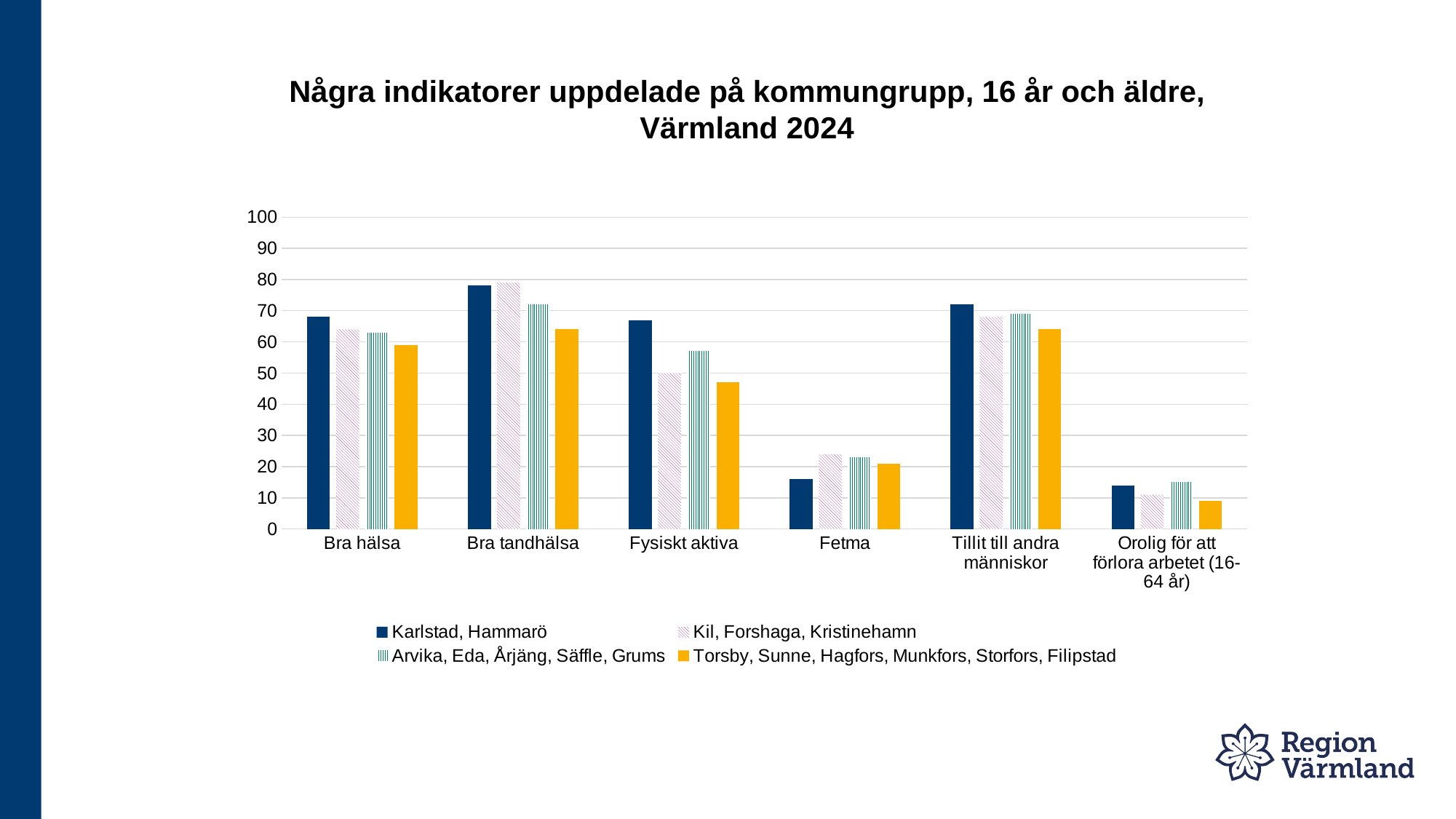

# Några indikatorer uppdelade på kommungrupp, 16 år och äldre, Värmland 2024

### Chart

| Category | Karlstad, Hammarö | Kil, Forshaga, Kristinehamn | Arvika, Eda, Årjäng, Säffle, Grums | Torsby, Sunne, Hagfors, Munkfors, Storfors, Filipstad |
|---|---|---|---|---|
| Bra hälsa | 68.0 | 64.0 | 63.0 | 59.0 |
| Bra tandhälsa | 78.0 | 79.0 | 72.0 | 64.0 |
| Fysiskt aktiva | 67.0 | 50.0 | 57.0 | 47.0 |
| Fetma | 16.0 | 24.0 | 23.0 | 21.0 |
| Tillit till andra människor | 72.0 | 68.0 | 69.0 | 64.0 |
| Orolig för att förlora arbetet (16-64 år) | 14.0 | 11.0 | 15.0 | 9.0 |